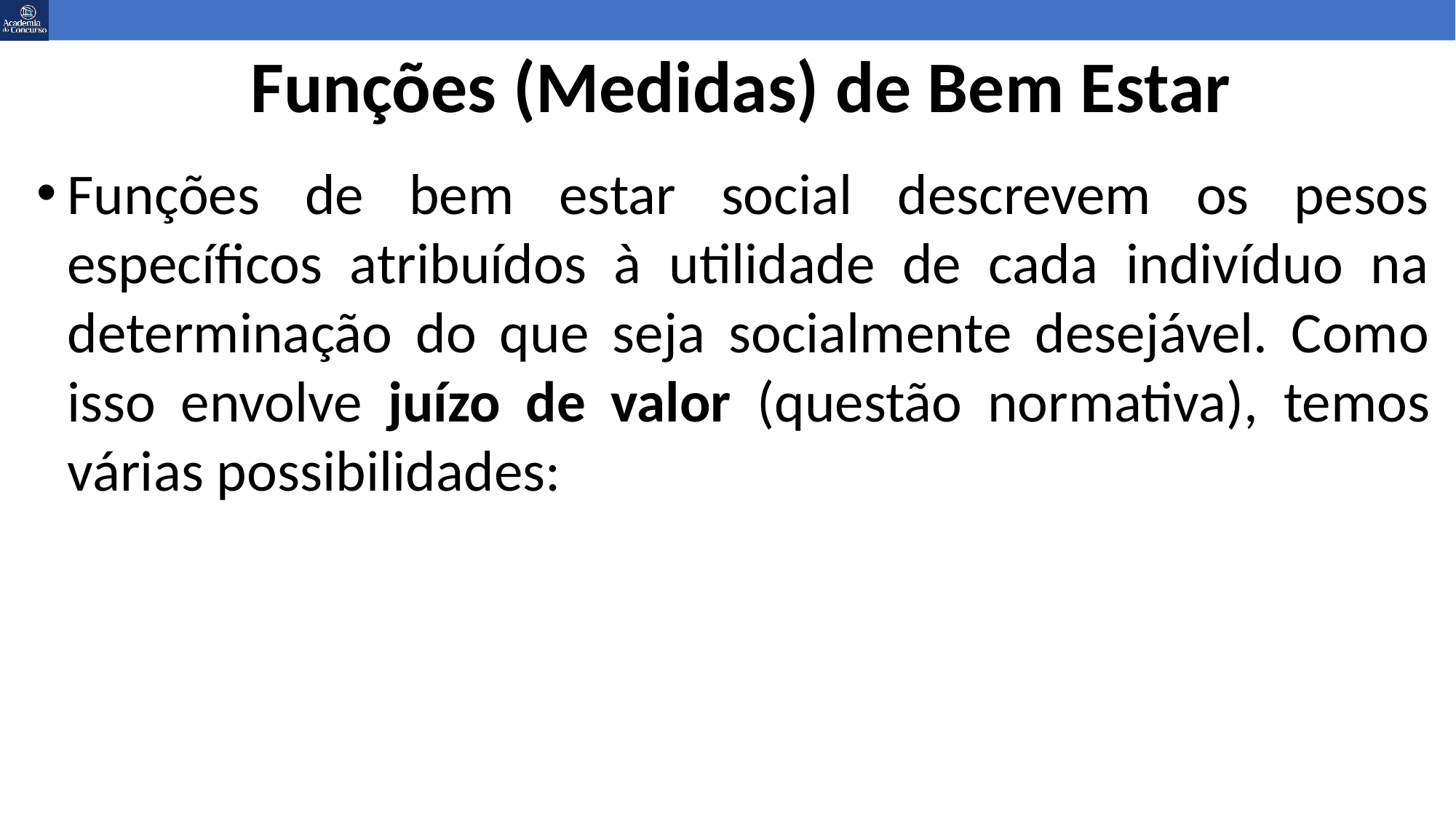

# Funções (Medidas) de Bem Estar
Funções de bem estar social descrevem os pesos específicos atribuídos à utilidade de cada indivíduo na determinação do que seja socialmente desejável. Como isso envolve juízo de valor (questão normativa), temos várias possibilidades: